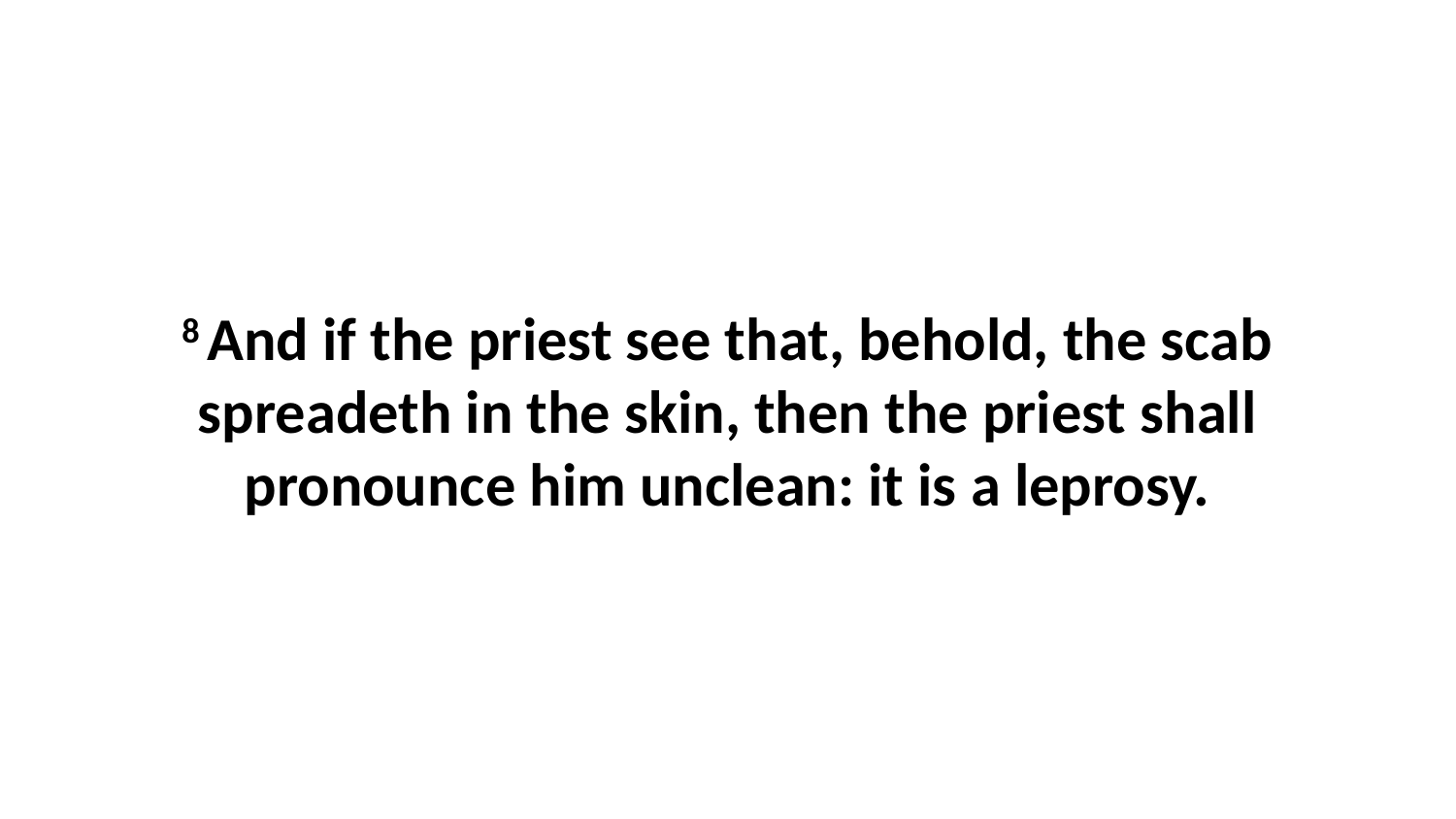

8 And if the priest see that, behold, the scab spreadeth in the skin, then the priest shall pronounce him unclean: it is a leprosy.